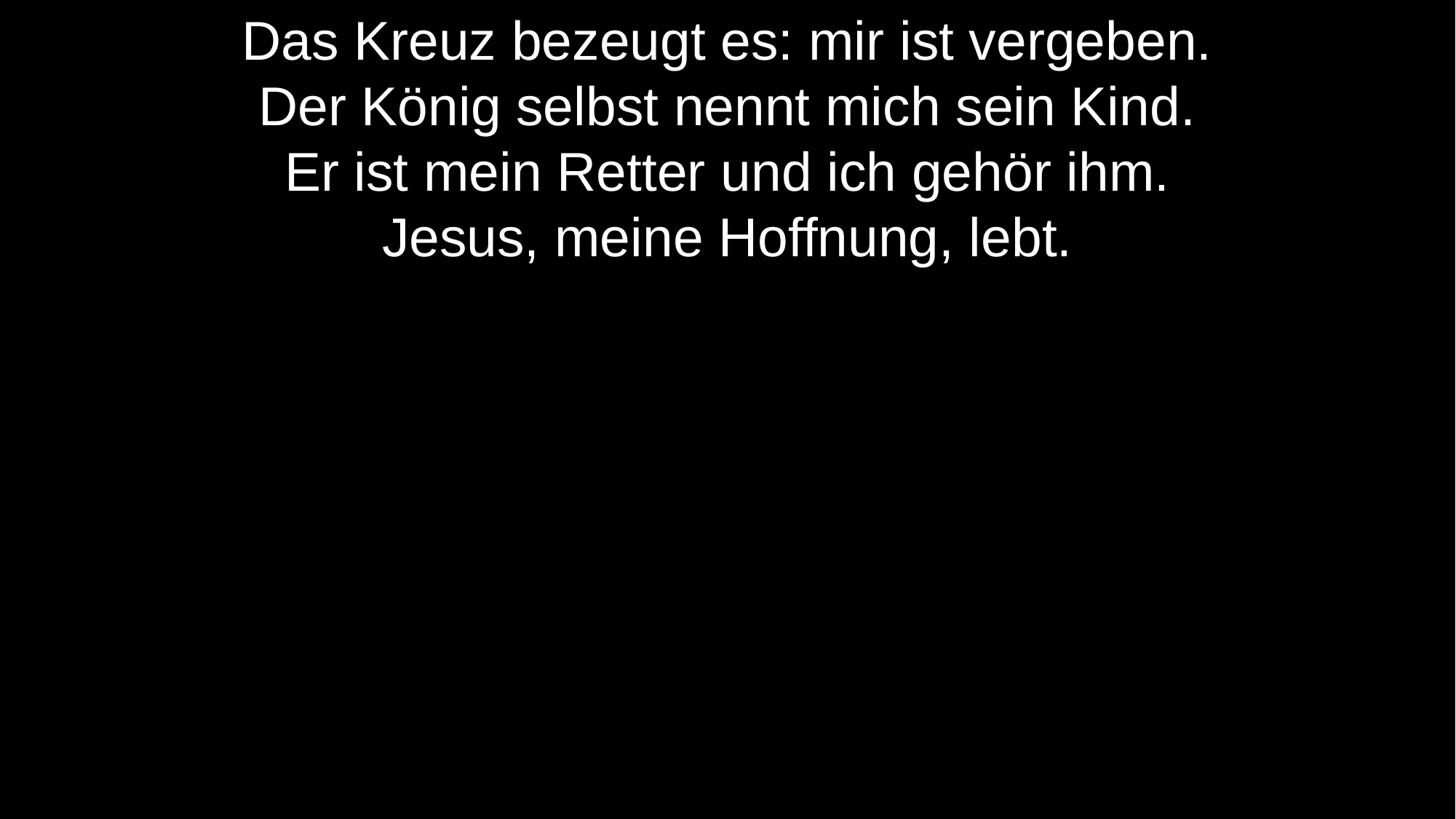

Das Kreuz bezeugt es: mir ist vergeben.
Der König selbst nennt mich sein Kind.
Er ist mein Retter und ich gehör ihm.
Jesus, meine Hoffnung, lebt.